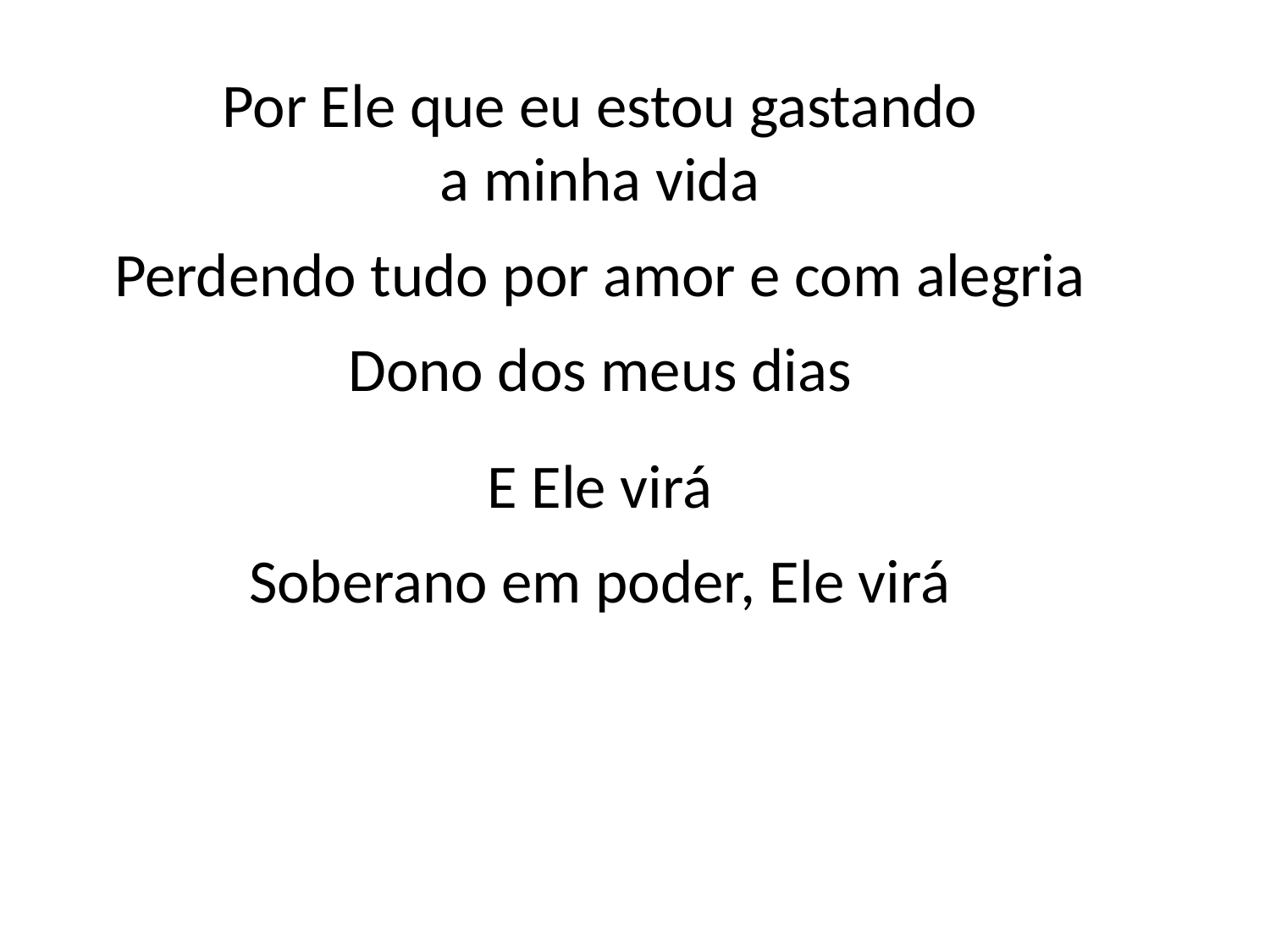

Por Ele que eu estou gastando
a minha vida

Perdendo tudo por amor e com alegria

Dono dos meus dias

E Ele virá

Soberano em poder, Ele virá

#